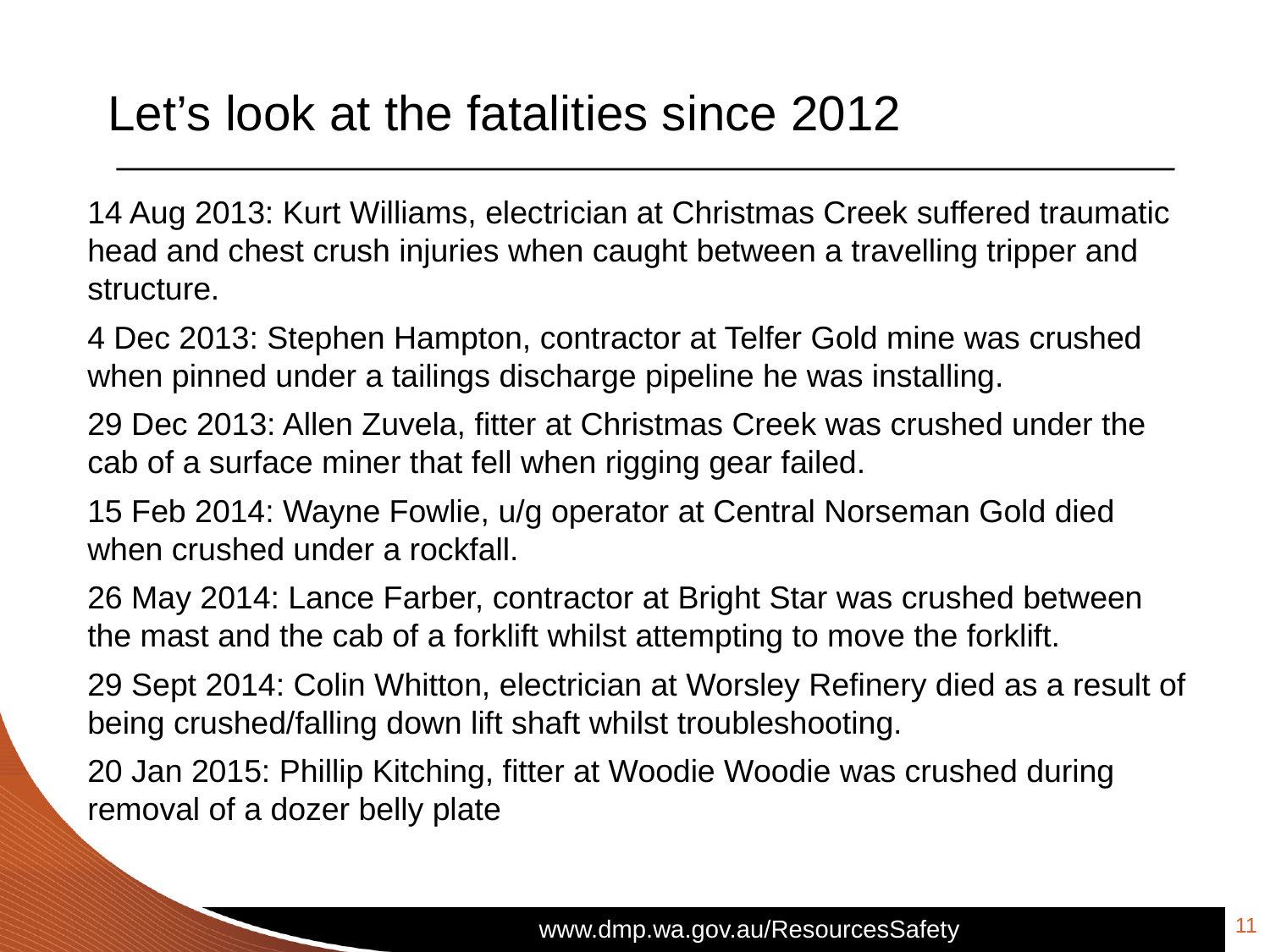

# Let’s look at the fatalities since 2012
14 Aug 2013: Kurt Williams, electrician at Christmas Creek suffered traumatic head and chest crush injuries when caught between a travelling tripper and structure.
4 Dec 2013: Stephen Hampton, contractor at Telfer Gold mine was crushed when pinned under a tailings discharge pipeline he was installing.
29 Dec 2013: Allen Zuvela, fitter at Christmas Creek was crushed under the cab of a surface miner that fell when rigging gear failed.
15 Feb 2014: Wayne Fowlie, u/g operator at Central Norseman Gold died when crushed under a rockfall.
26 May 2014: Lance Farber, contractor at Bright Star was crushed between the mast and the cab of a forklift whilst attempting to move the forklift.
29 Sept 2014: Colin Whitton, electrician at Worsley Refinery died as a result of being crushed/falling down lift shaft whilst troubleshooting.
20 Jan 2015: Phillip Kitching, fitter at Woodie Woodie was crushed during removal of a dozer belly plate
11